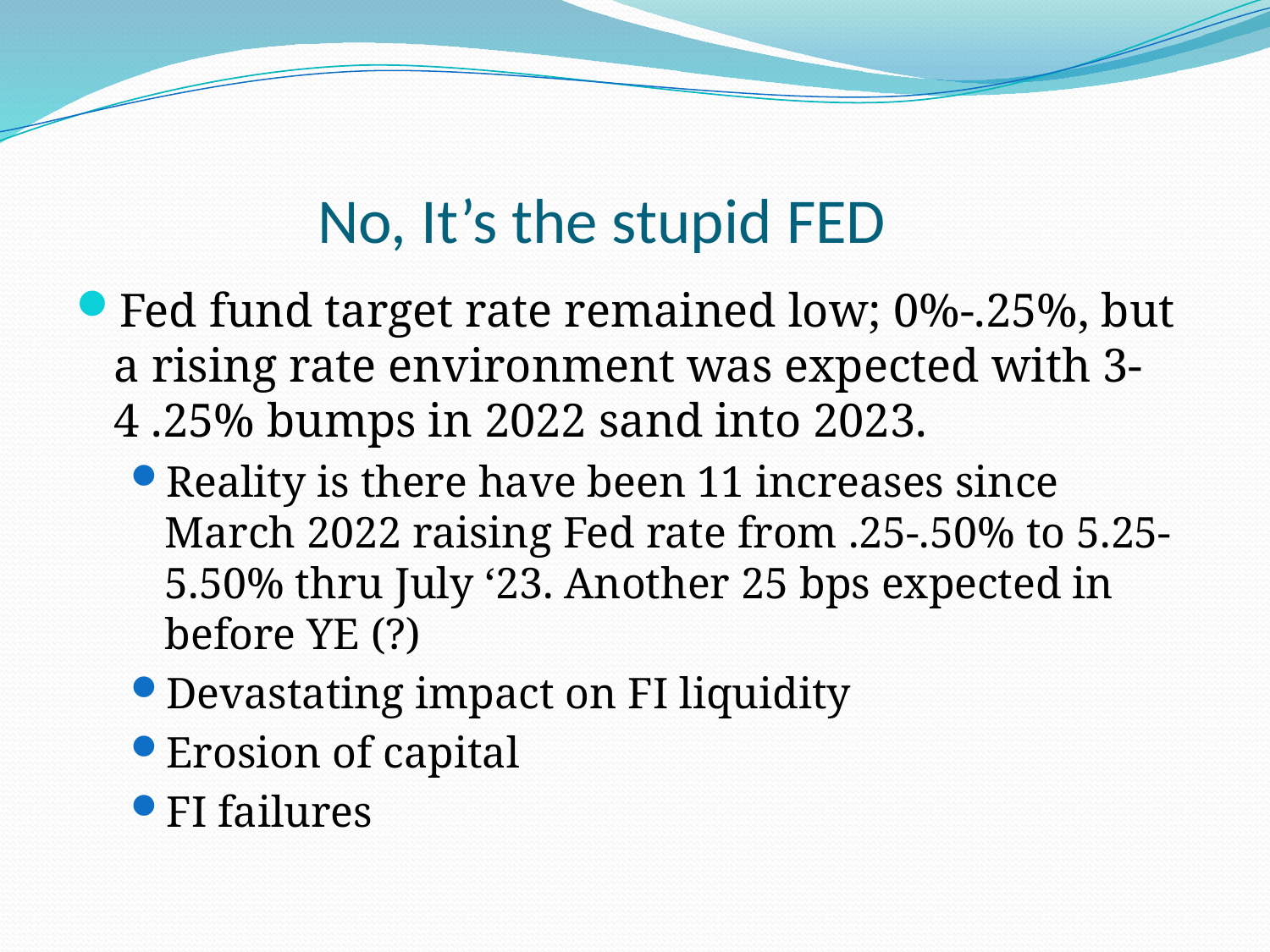

# No, It’s the stupid FED
Fed fund target rate remained low; 0%-.25%, but a rising rate environment was expected with 3-4 .25% bumps in 2022 sand into 2023.
Reality is there have been 11 increases since March 2022 raising Fed rate from .25-.50% to 5.25-5.50% thru July ‘23. Another 25 bps expected in before YE (?)
Devastating impact on FI liquidity
Erosion of capital
FI failures